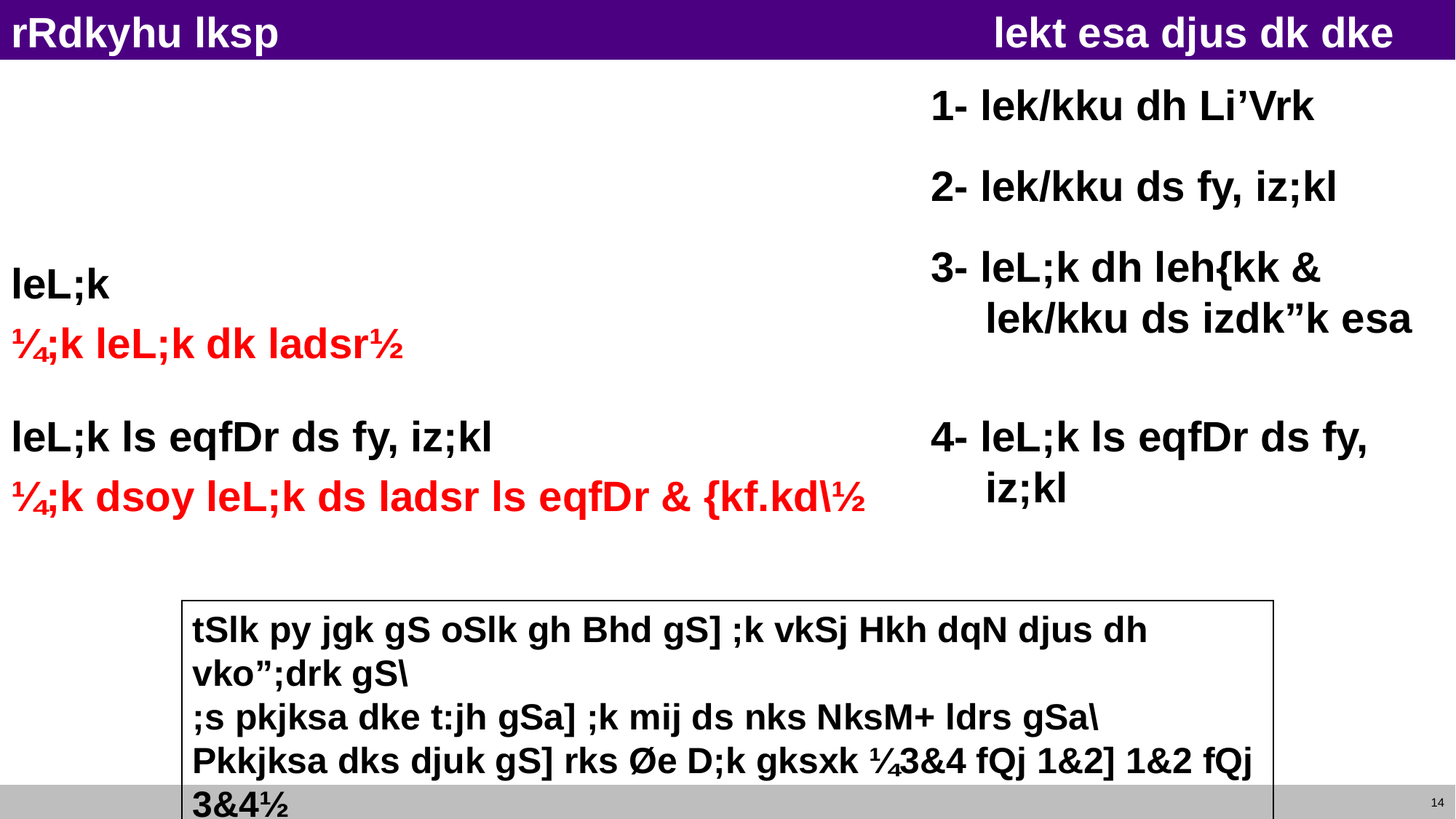

# rRdkyhu lksp							lekt esa djus dk dke

leL;k
¼;k leL;k dk ladsr½

leL;k ls eqfDr ds fy, iz;kl
¼;k dsoy leL;k ds ladsr ls eqfDr & {kf.kd\½

1- lek/kku dh Li’Vrk

2- lek/kku ds fy, iz;kl

3- leL;k dh leh{kk & lek/kku ds izdk”k esa

4- leL;k ls eqfDr ds fy, iz;kl
tSlk py jgk gS oSlk gh Bhd gS] ;k vkSj Hkh dqN djus dh vko”;drk gS\
;s pkjksa dke t:jh gSa] ;k mij ds nks NksM+ ldrs gSa\
Pkkjksa dks djuk gS] rks Øe D;k gksxk ¼3&4 fQj 1&2] 1&2 fQj 3&4½
vkt हम dSls py jgs gSa\